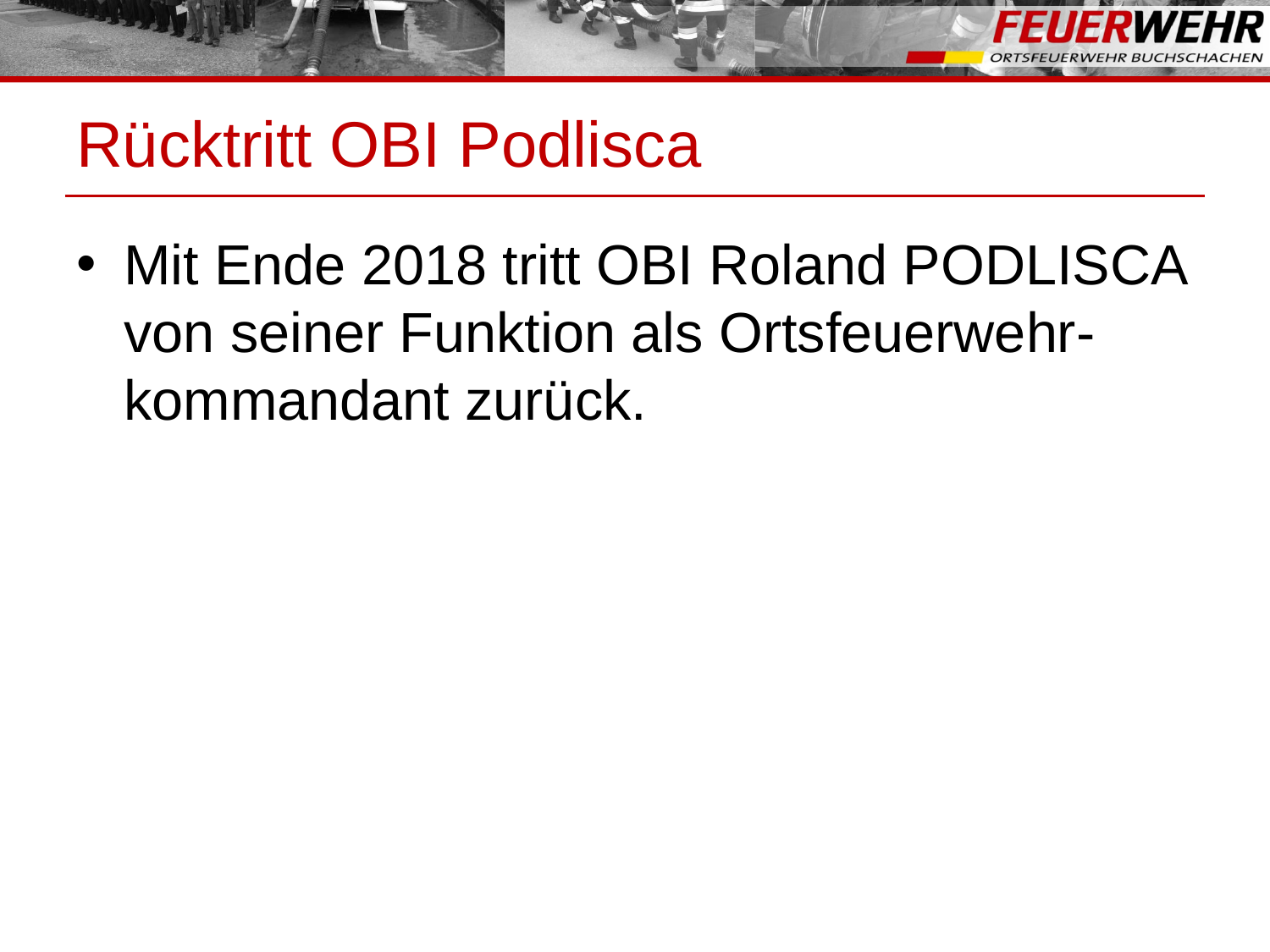

# Rücktritt OBI Podlisca
Mit Ende 2018 tritt OBI Roland PODLISCA von seiner Funktion als Ortsfeuerwehr-kommandant zurück.